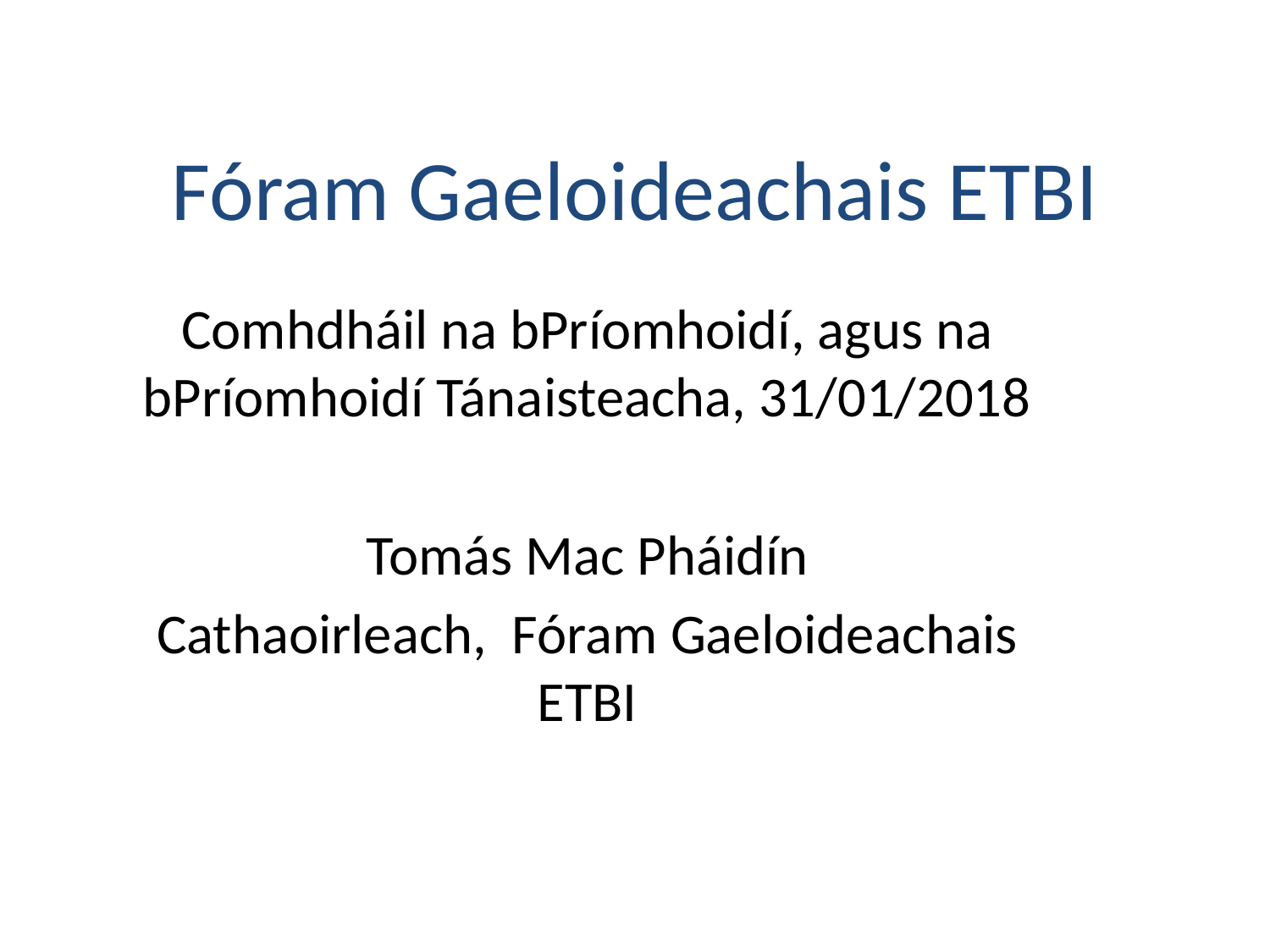

# Fóram Gaeloideachais ETBI
Comhdháil na bPríomhoidí, agus na bPríomhoidí Tánaisteacha, 31/01/2018

Tomás Mac Pháidín
Cathaoirleach,  Fóram Gaeloideachais ETBI